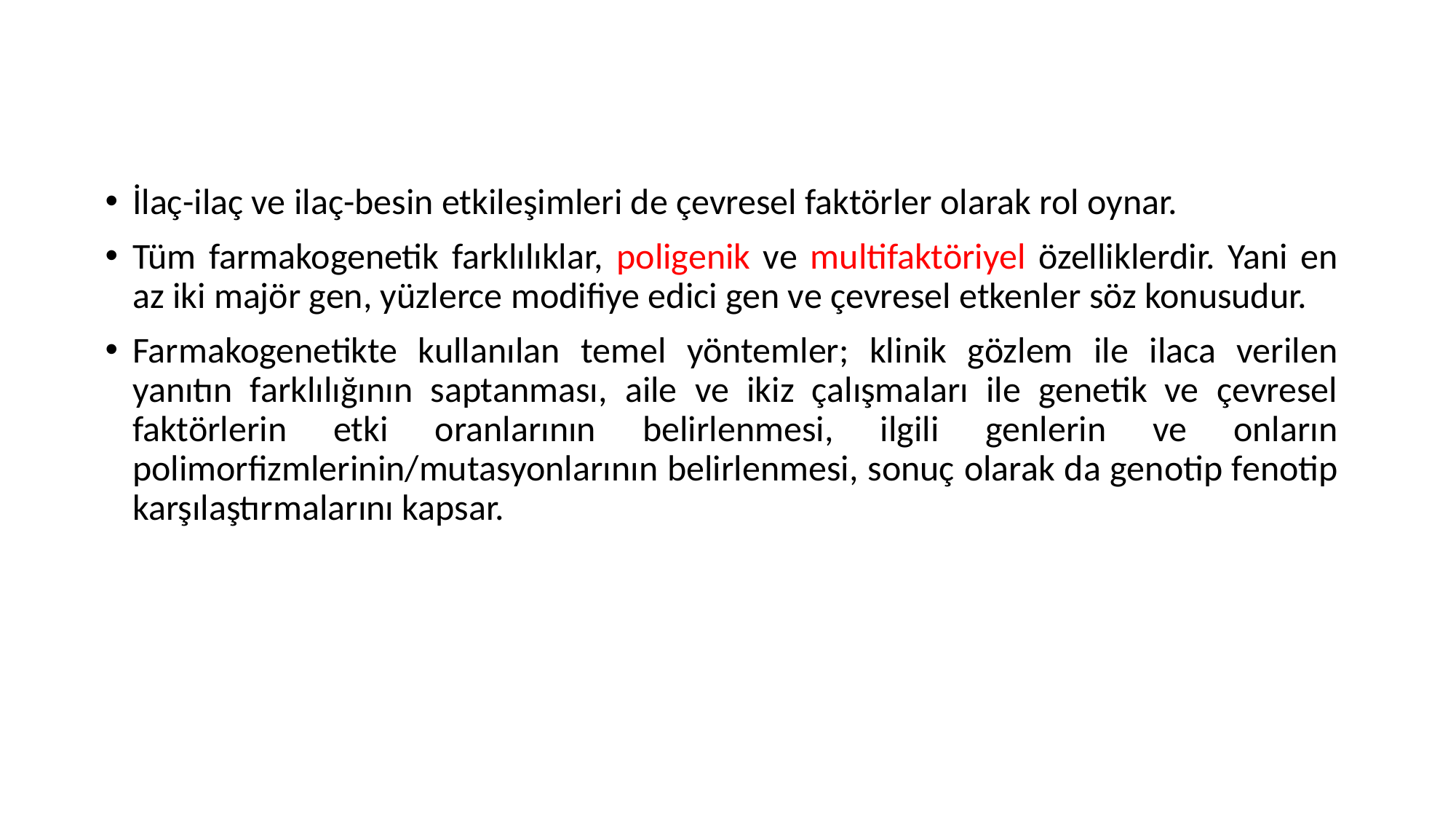

İlaç-ilaç ve ilaç-besin etkileşimleri de çevresel faktörler olarak rol oynar.
Tüm farmakogenetik farklılıklar, poligenik ve multifaktöriyel özelliklerdir. Yani en az iki majör gen, yüzlerce modifiye edici gen ve çevresel etkenler söz konusudur.
Farmakogenetikte kullanılan temel yöntemler; klinik gözlem ile ilaca verilen yanıtın farklılığının saptanması, aile ve ikiz çalışmaları ile genetik ve çevresel faktörlerin etki oranlarının belirlenmesi, ilgili genlerin ve onların polimorfizmlerinin/mutasyonlarının belirlenmesi, sonuç olarak da genotip fenotip karşılaştırmalarını kapsar.